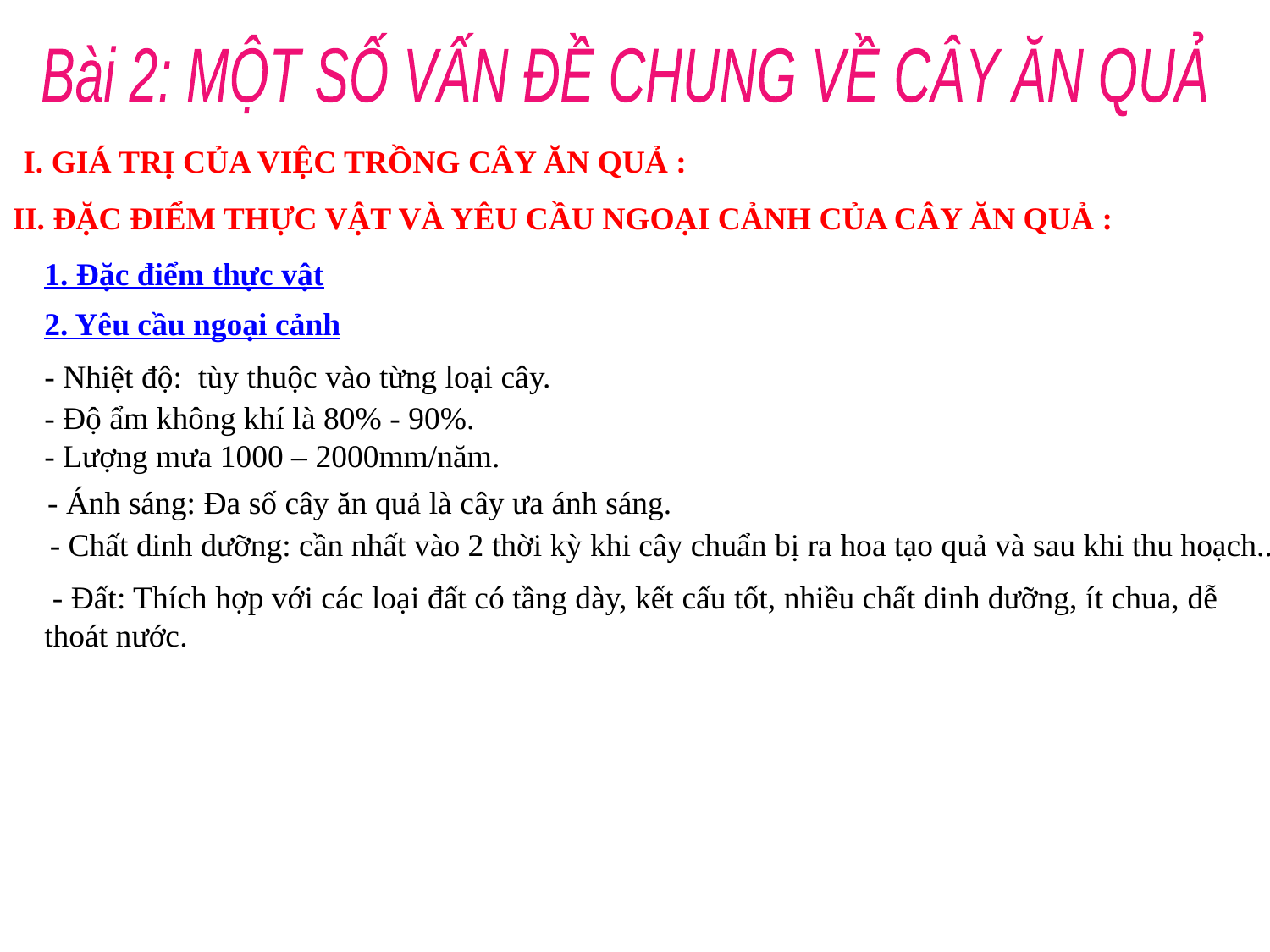

Bài 2: MỘT SỐ VẤN ĐỀ CHUNG VỀ CÂY ĂN QUẢ
I. GIÁ TRỊ CỦA VIỆC TRỒNG CÂY ĂN QUẢ :
II. ĐẶC ĐIỂM THỰC VẬT VÀ YÊU CẦU NGOẠI CẢNH CỦA CÂY ĂN QUẢ :
1. Đặc điểm thực vật
2. Yêu cầu ngoại cảnh
- Nhiệt độ:  tùy thuộc vào từng loại cây.
- Độ ẩm không khí là 80% - 90%.
- Lượng mưa 1000 – 2000mm/năm.

 - Ánh sáng: Đa số cây ăn quả là cây ưa ánh sáng.
  - Chất dinh dưỡng: cần nhất vào 2 thời kỳ khi cây chuẩn bị ra hoa tạo quả và sau khi thu hoạch..
 - Đất: Thích hợp với các loại đất có tầng dày, kết cấu tốt, nhiều chất dinh dưỡng, ít chua, dễ thoát nước.